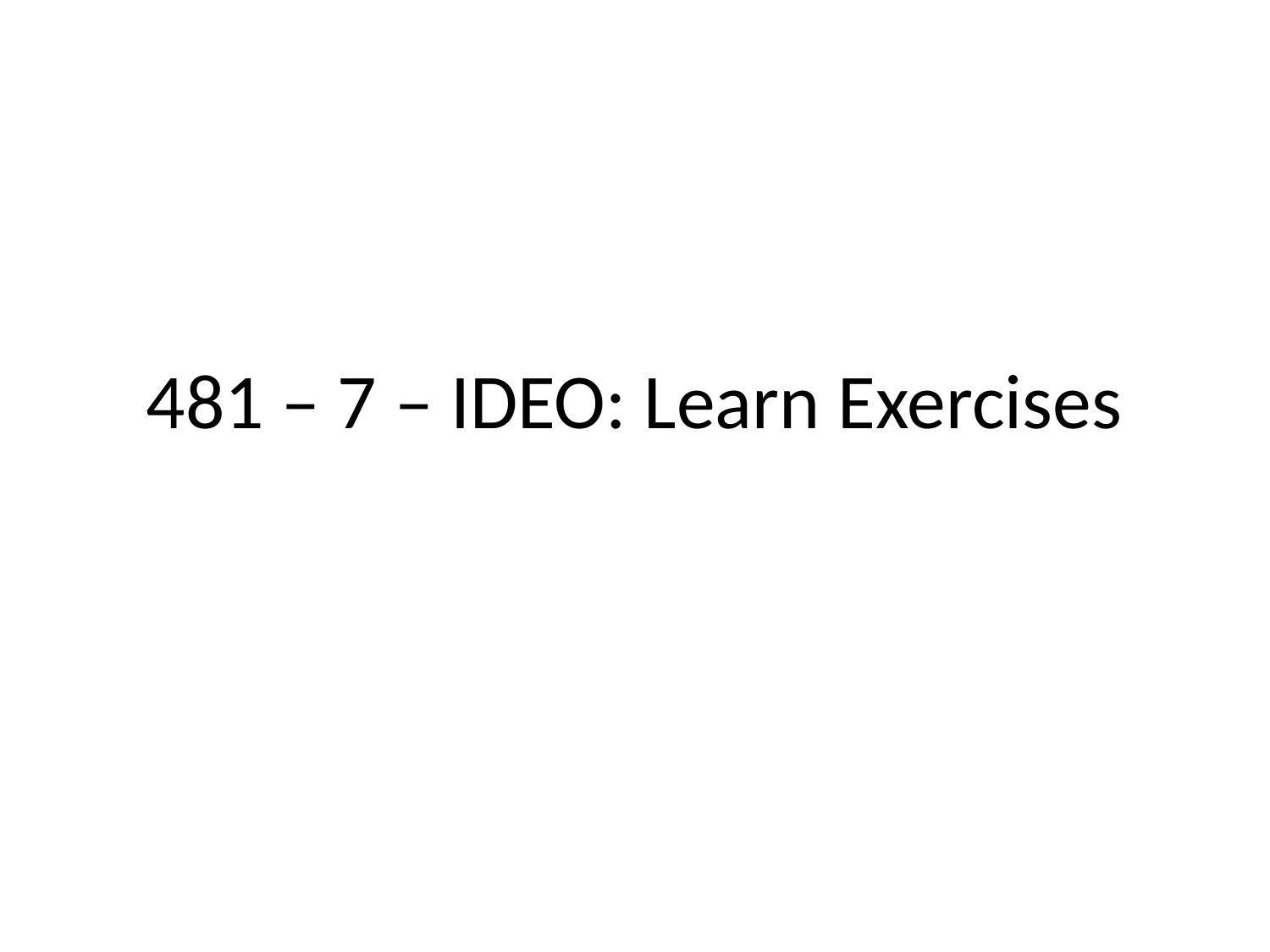

# 481 – 7 – IDEO: Learn Exercises